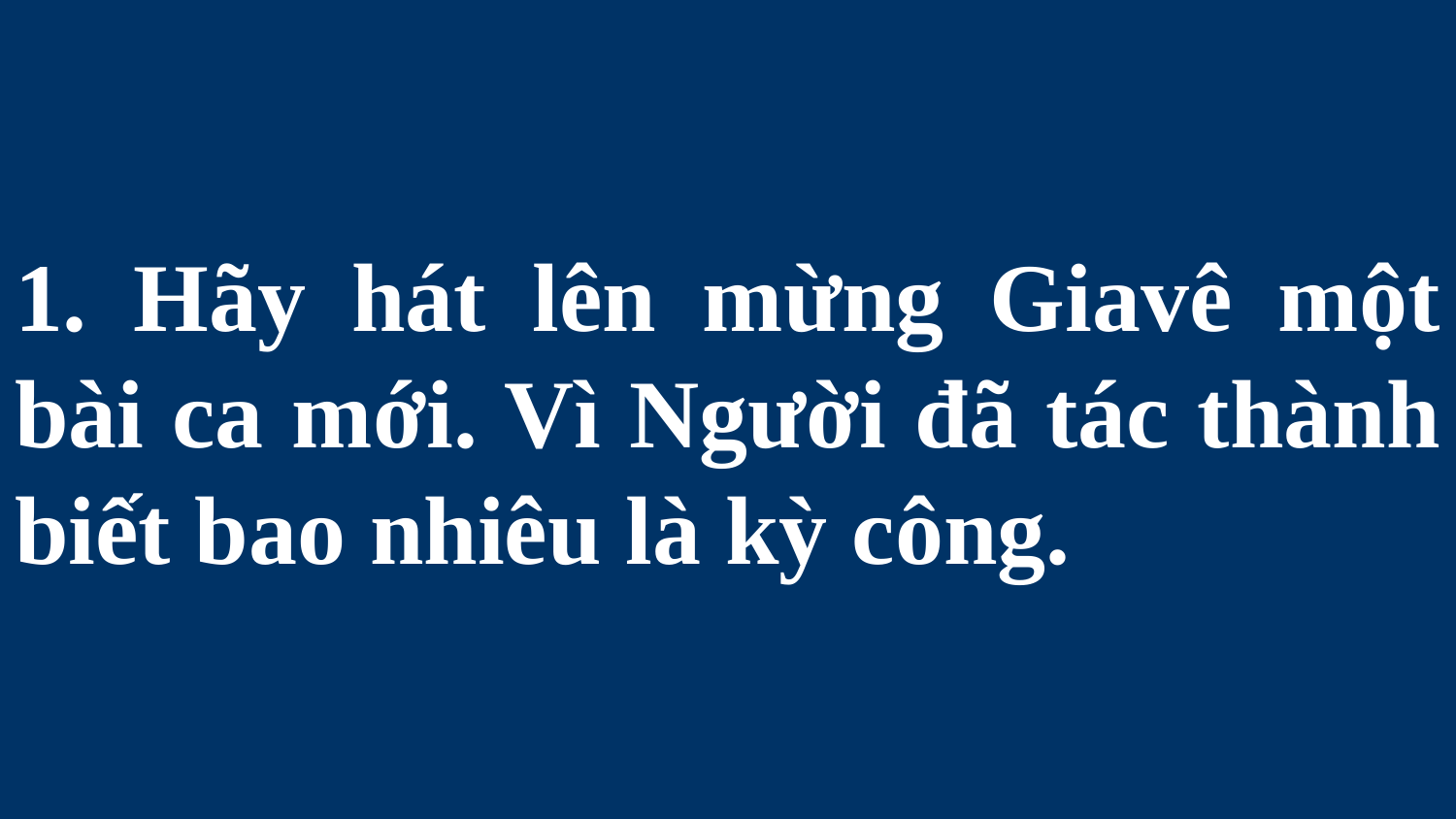

# 1. Hãy hát lên mừng Giavê một bài ca mới. Vì Người đã tác thành biết bao nhiêu là kỳ công.